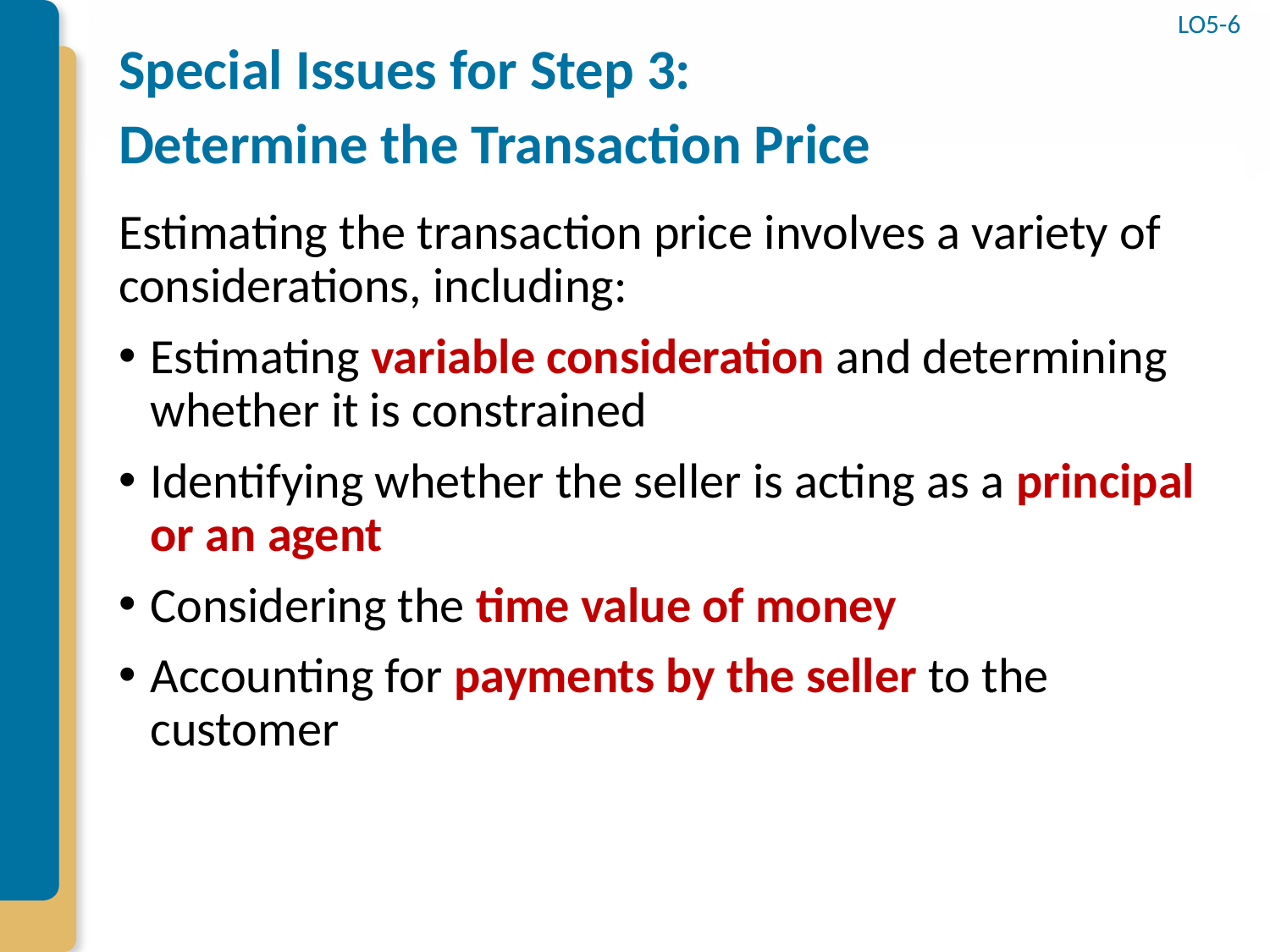

# Special Issues for Step 3: Determine the Transaction Price
LO5-6
Estimating the transaction price involves a variety of considerations, including:
Estimating variable consideration and determining whether it is constrained
Identifying whether the seller is acting as a principal or an agent
Considering the time value of money
Accounting for payments by the seller to the customer